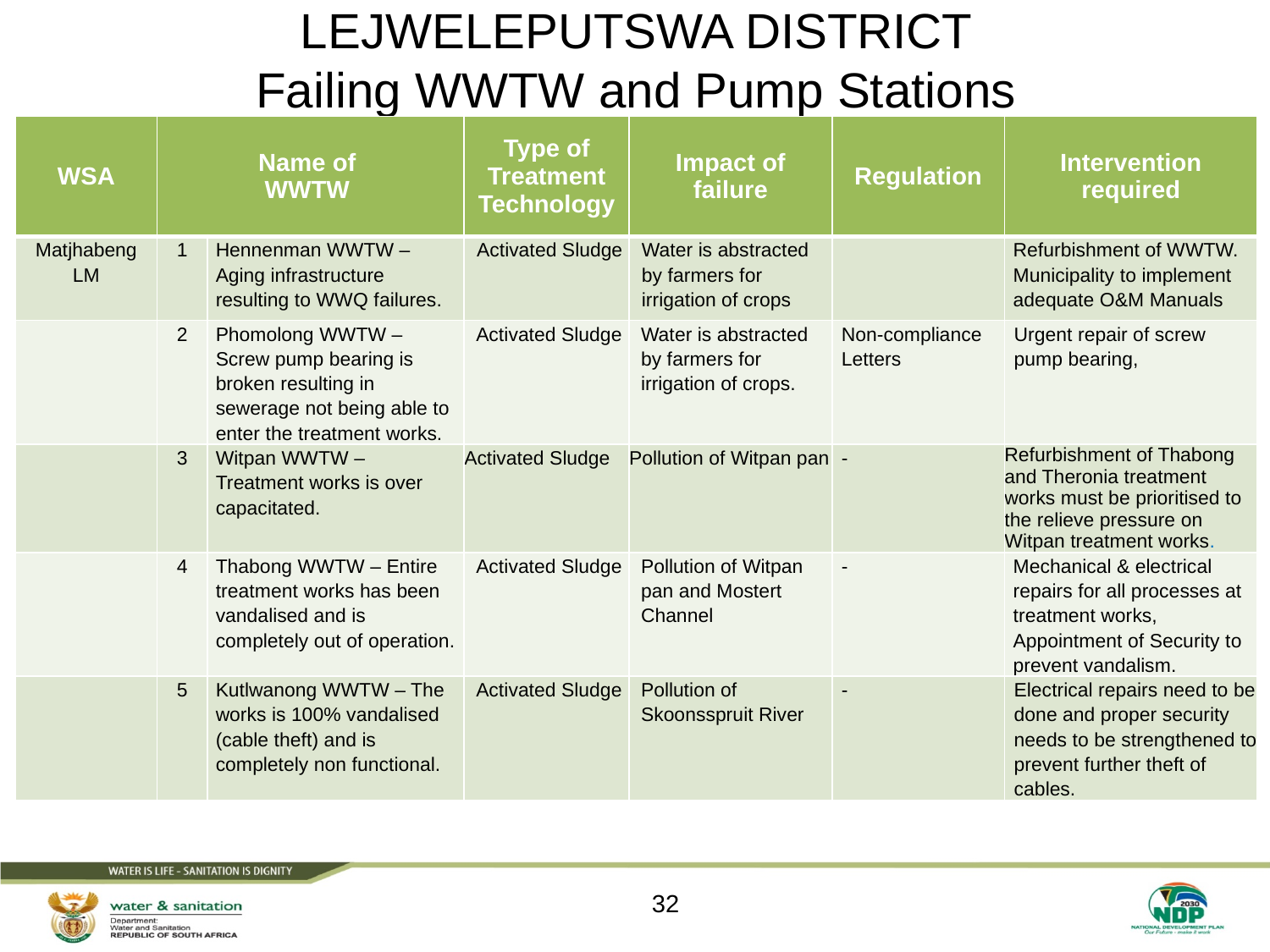

LEJWELEPUTSWA DISTRICT
Failing WWTW and Pump Stations
| WSA | Name of WWTW |  | Type of Treatment Technology | Impact of failure | Regulation | Intervention required |
| --- | --- | --- | --- | --- | --- | --- |
| Matjhabeng LM | 1 | Hennenman WWTW – Aging infrastructure resulting to WWQ failures. | Activated Sludge | Water is abstracted by farmers for irrigation of crops |  | Refurbishment of WWTW. Municipality to implement adequate O&M Manuals |
|  | 2 | Phomolong WWTW – Screw pump bearing is broken resulting in sewerage not being able to enter the treatment works. | Activated Sludge | Water is abstracted by farmers for irrigation of crops. | Non-compliance Letters | Urgent repair of screw pump bearing, |
|  | 3 | Witpan WWTW – Treatment works is over capacitated. | Activated Sludge | Pollution of Witpan pan | - | Refurbishment of Thabong and Theronia treatment works must be prioritised to the relieve pressure on Witpan treatment works. |
|  | 4 | Thabong WWTW – Entire treatment works has been vandalised and is completely out of operation. | Activated Sludge | Pollution of Witpan pan and Mostert Channel | - | Mechanical & electrical repairs for all processes at treatment works, Appointment of Security to prevent vandalism. |
|  | 5 | Kutlwanong WWTW – The works is 100% vandalised (cable theft) and is completely non functional. | Activated Sludge | Pollution of Skoonsspruit River | - | Electrical repairs need to be done and proper security needs to be strengthened to prevent further theft of cables. |
32